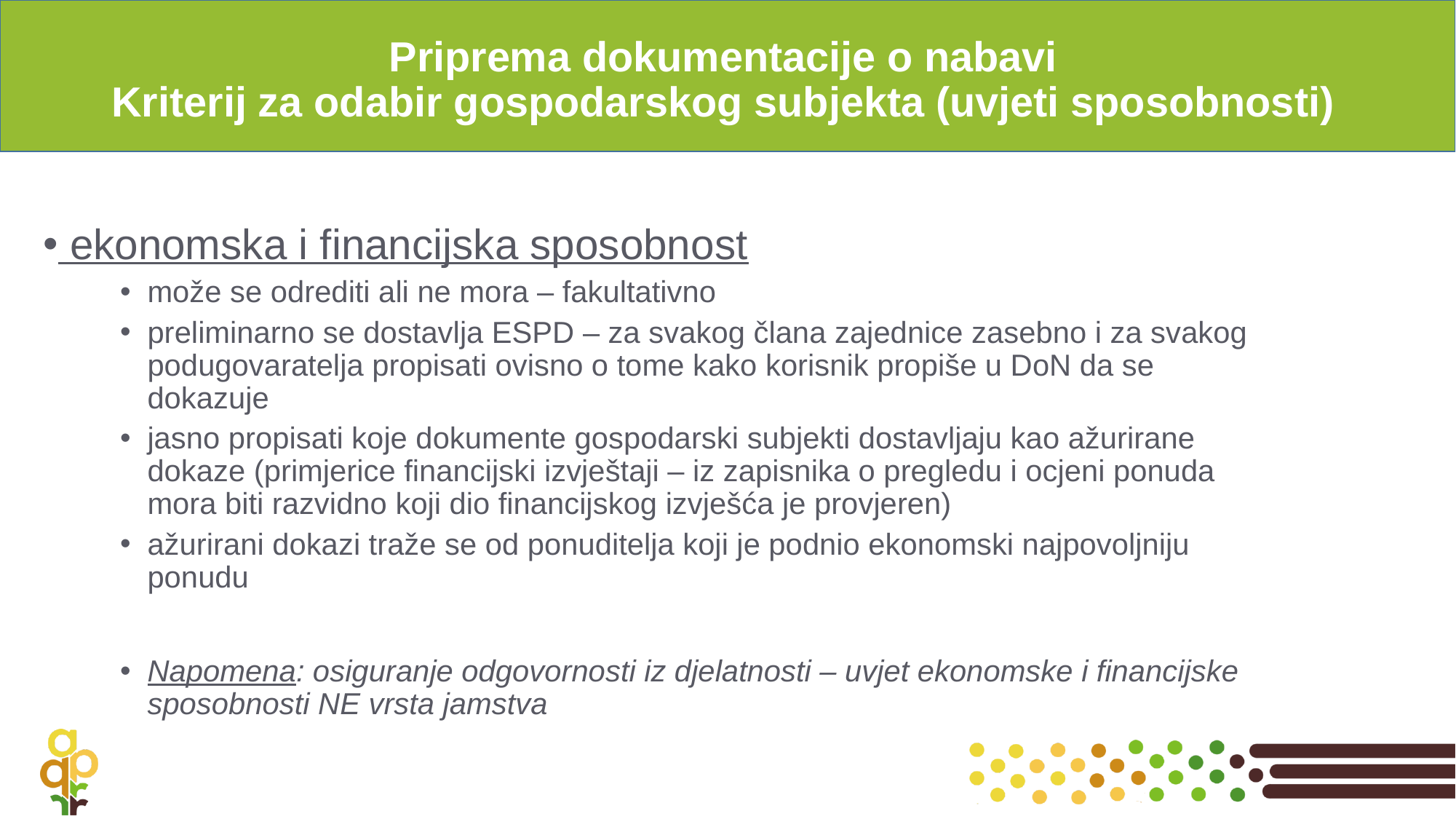

# Priprema dokumentacije o nabavi Kriterij za odabir gospodarskog subjekta (uvjeti sposobnosti)

 ekonomska i financijska sposobnost
može se odrediti ali ne mora – fakultativno
preliminarno se dostavlja ESPD – za svakog člana zajednice zasebno i za svakog podugovaratelja propisati ovisno o tome kako korisnik propiše u DoN da se dokazuje
jasno propisati koje dokumente gospodarski subjekti dostavljaju kao ažurirane dokaze (primjerice financijski izvještaji – iz zapisnika o pregledu i ocjeni ponuda mora biti razvidno koji dio financijskog izvješća je provjeren)
ažurirani dokazi traže se od ponuditelja koji je podnio ekonomski najpovoljniju ponudu

Napomena: osiguranje odgovornosti iz djelatnosti – uvjet ekonomske i financijske sposobnosti NE vrsta jamstva